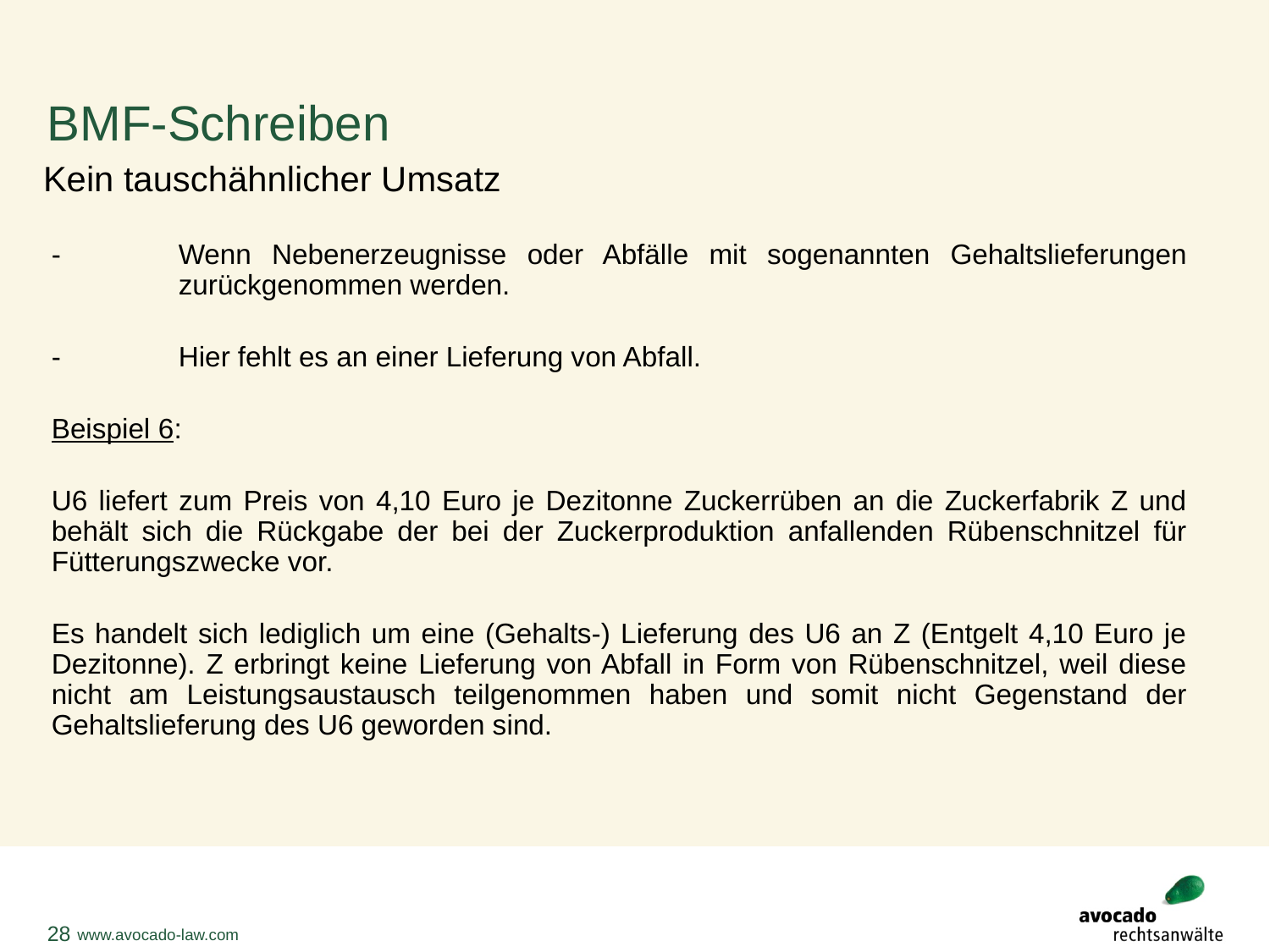

# BMF-Schreiben
Kein tauschähnlicher Umsatz
-	Wenn Nebenerzeugnisse oder Abfälle mit sogenannten Gehaltslieferungen 	zurückgenommen werden.

-	Hier fehlt es an einer Lieferung von Abfall.

Beispiel 6:

U6 liefert zum Preis von 4,10 Euro je Dezitonne Zuckerrüben an die Zuckerfabrik Z und behält sich die Rückgabe der bei der Zuckerproduktion anfallenden Rübenschnitzel für Fütterungszwecke vor.

Es handelt sich lediglich um eine (Gehalts-) Lieferung des U6 an Z (Entgelt 4,10 Euro je Dezitonne). Z erbringt keine Lieferung von Abfall in Form von Rübenschnitzel, weil diese nicht am Leistungsaustausch teilgenommen haben und somit nicht Gegenstand der Gehaltslieferung des U6 geworden sind.

28